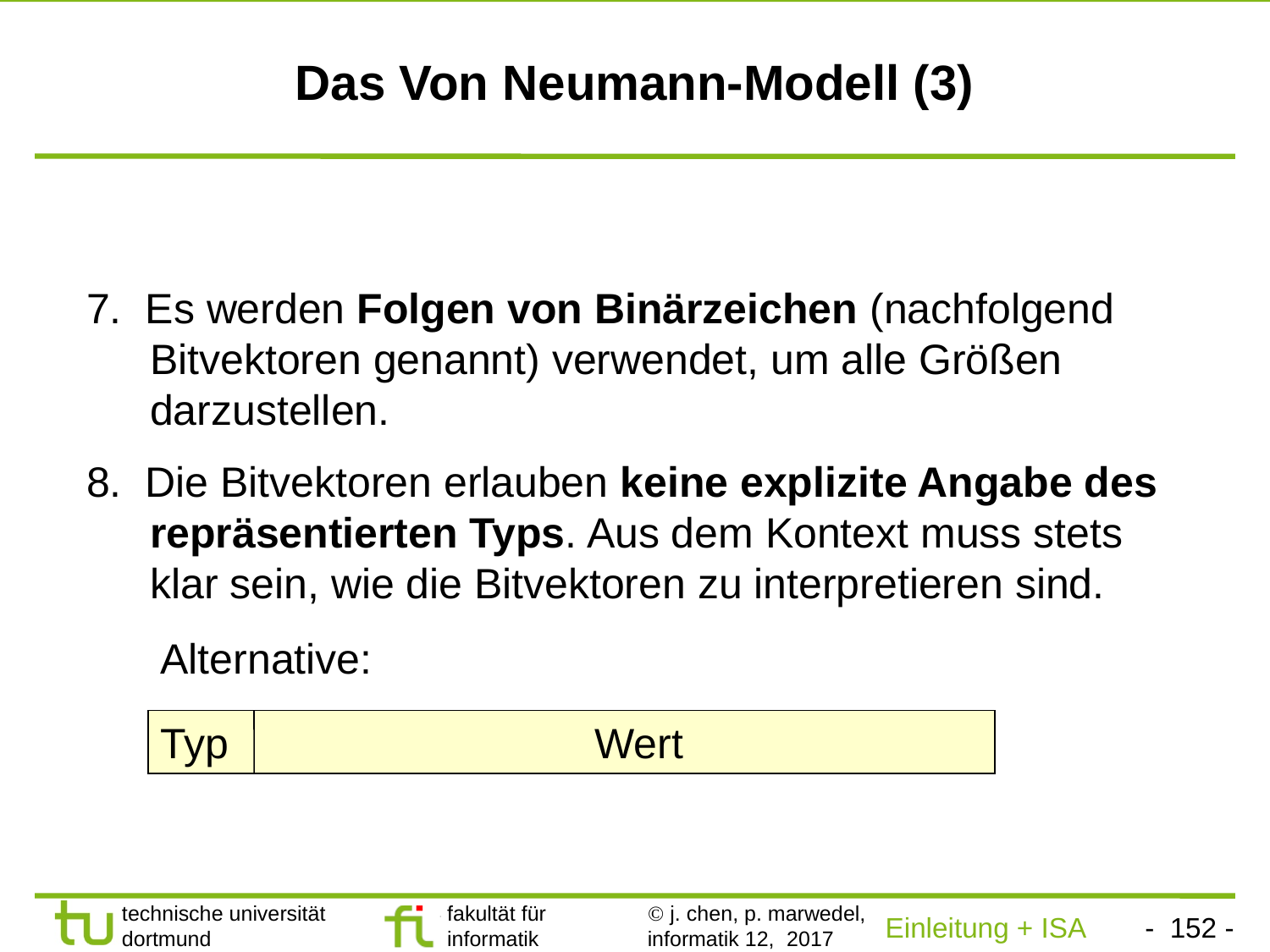

# Das Von Neumann-Modell (3)
7.  Es werden Folgen von Binärzeichen (nachfolgend Bitvektoren genannt) verwendet, um alle Größen darzustellen.
8.  Die Bitvektoren erlauben keine explizite Angabe des repräsentierten Typs. Aus dem Kontext muss stets klar sein, wie die Bitvektoren zu interpretieren sind.
Alternative:
Typ

Wert